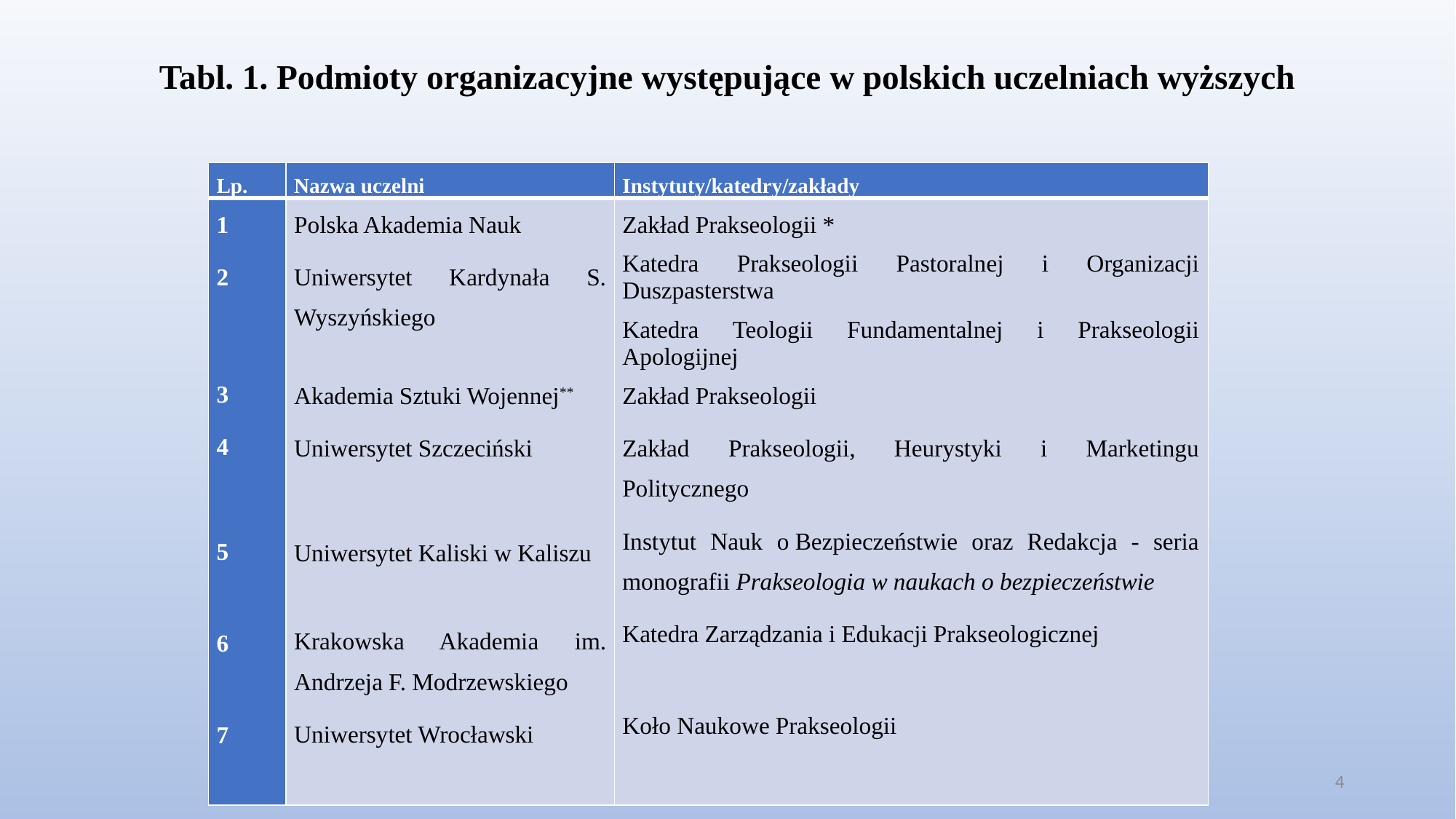

# Tabl. 1. Podmioty organizacyjne występujące w polskich uczelniach wyższych
| Lp. | Nazwa uczelni | Instytuty/katedry/zakłady |
| --- | --- | --- |
| 1 2 3 4 5   6 7 | Polska Akademia Nauk Uniwersytet Kardynała S. Wyszyńskiego Akademia Sztuki Wojennej\*\* Uniwersytet Szczeciński Uniwersytet Kaliski w Kaliszu Krakowska Akademia im. Andrzeja F. Modrzewskiego Uniwersytet Wrocławski | Zakład Prakseologii \* Katedra Prakseologii Pastoralnej i Organizacji Duszpasterstwa Katedra Teologii Fundamentalnej i Prakseologii Apologijnej Zakład Prakseologii Zakład Prakseologii, Heurystyki i Marketingu Politycznego Instytut Nauk o Bezpieczeństwie oraz Redakcja - seria monografii Prakseologia w naukach o bezpieczeństwie Katedra Zarządzania i Edukacji Prakseologicznej Koło Naukowe Prakseologii |
4